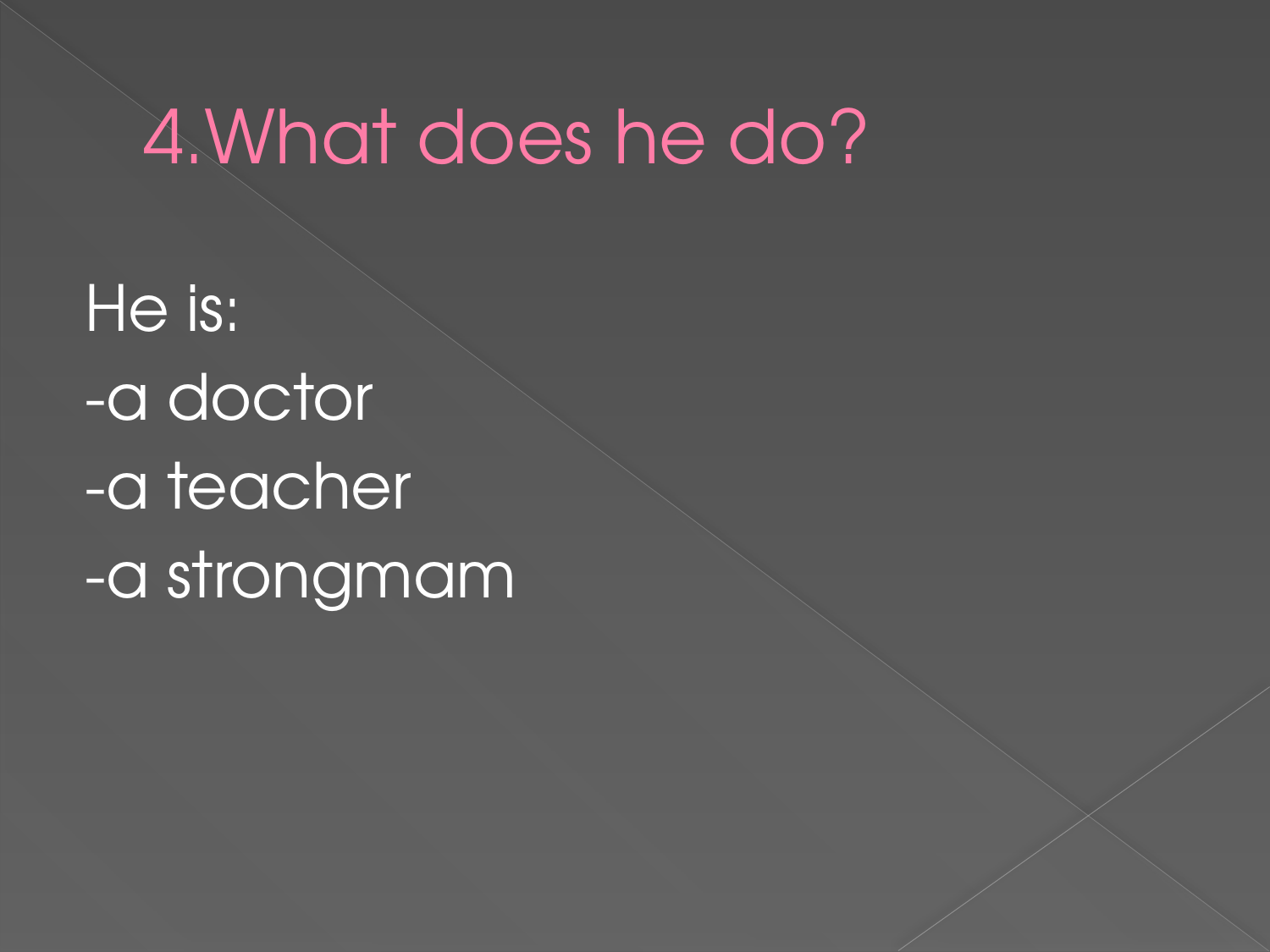

# 4.What does he do?
He is:
-a doctor
-a teacher
-a strongmam